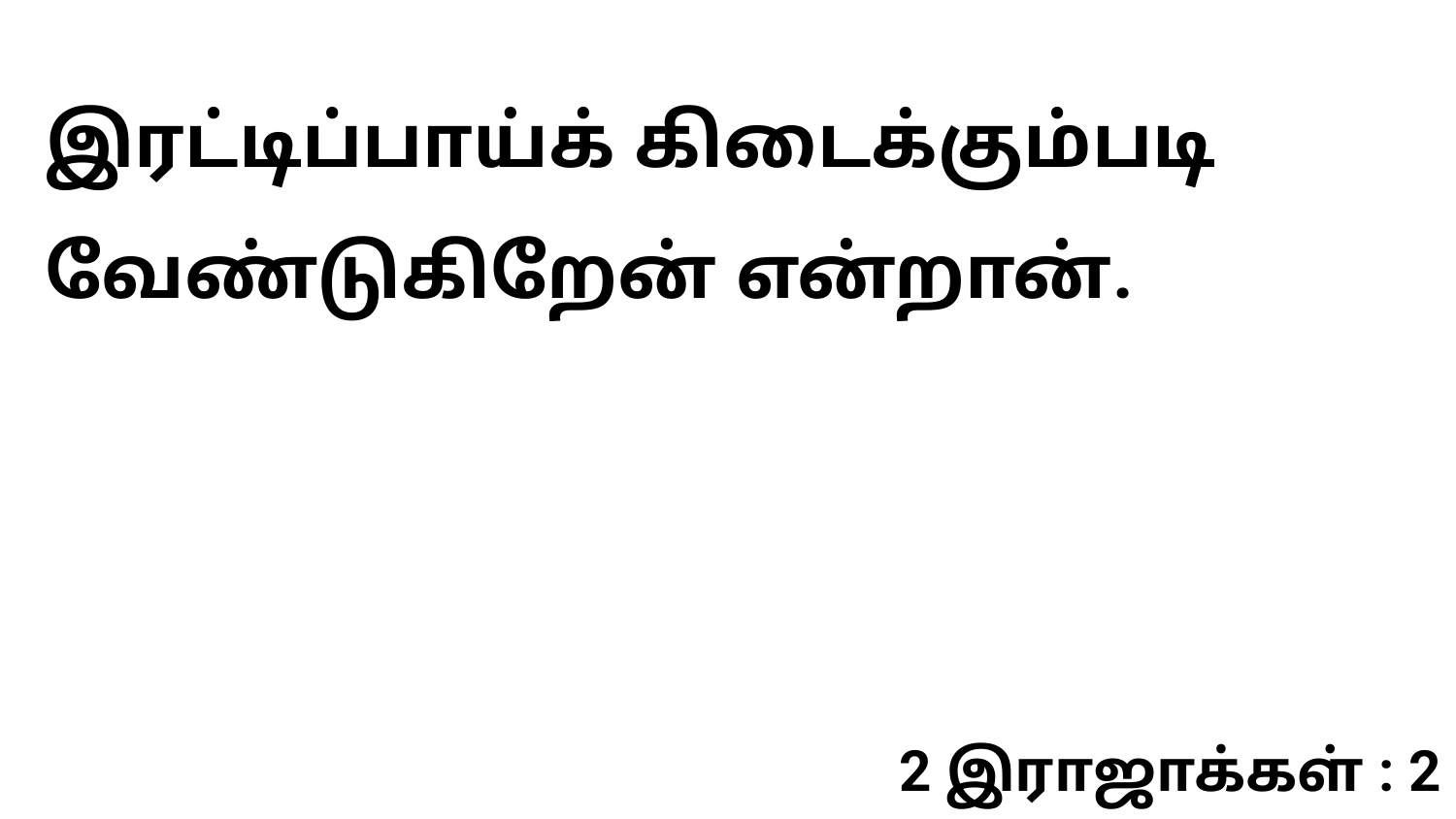

இரட்டிப்பாய்க் கிடைக்கும்படி வேண்டுகிறேன் என்றான்.
2 இராஜாக்கள் : 2